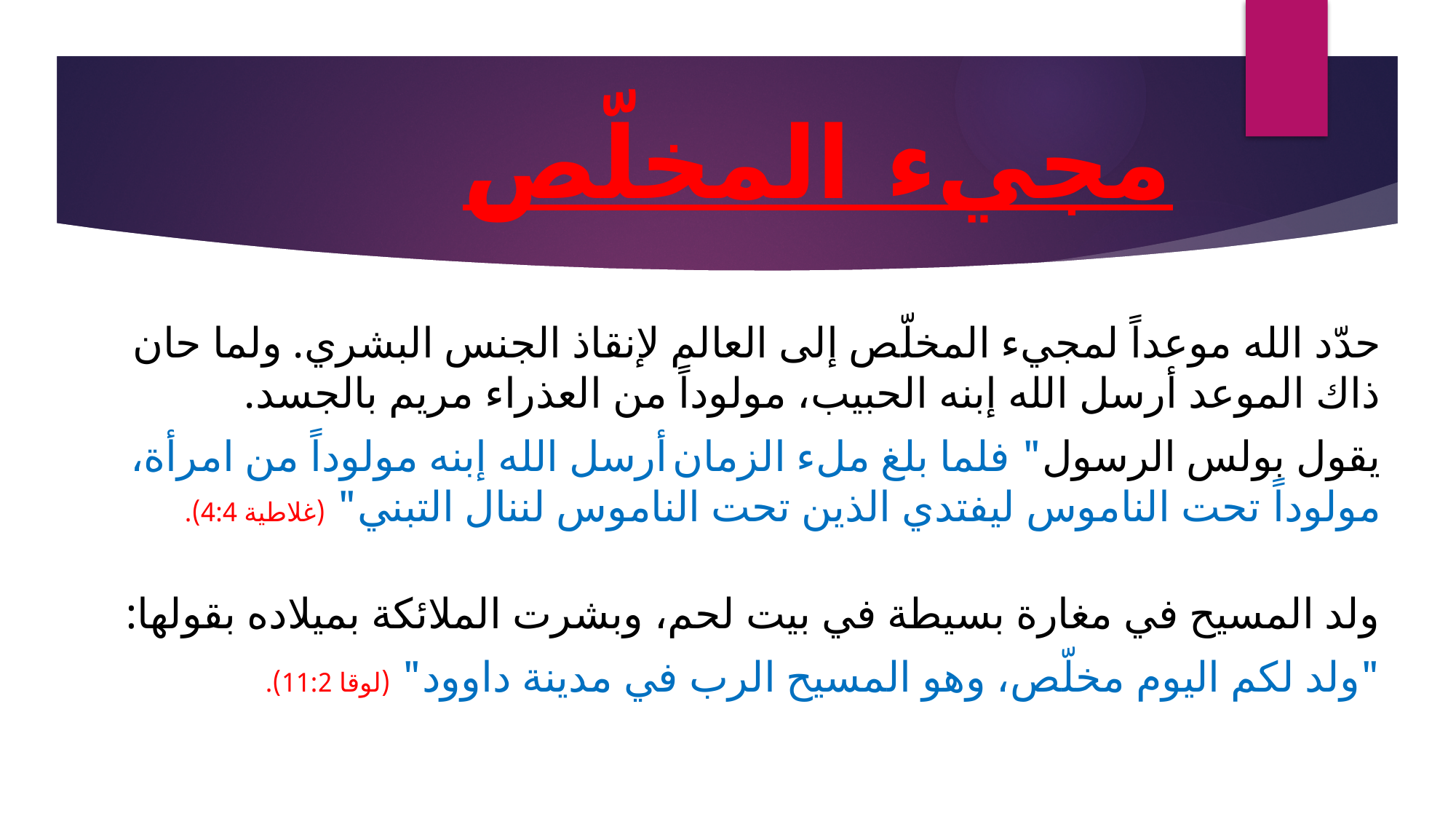

# مجيء المخلّص
حدّد الله موعداً لمجيء المخلّص إلى العالم لإنقاذ الجنس البشري. ولما حان ذاك الموعد أرسل الله إبنه الحبيب، مولوداً من العذراء مريم بالجسد.
يقول بولس الرسول" فلما بلغ ملء الزمان أرسل الله إبنه مولوداً من امرأة، مولوداً تحت الناموس ليفتدي الذين تحت الناموس لننال التبني" (غلاطية 4:4).

ولد المسيح في مغارة بسيطة في بيت لحم، وبشرت الملائكة بميلاده بقولها:
"ولد لكم اليوم مخلّص، وهو المسيح الرب في مدينة داوود" (لوقا 11:2).